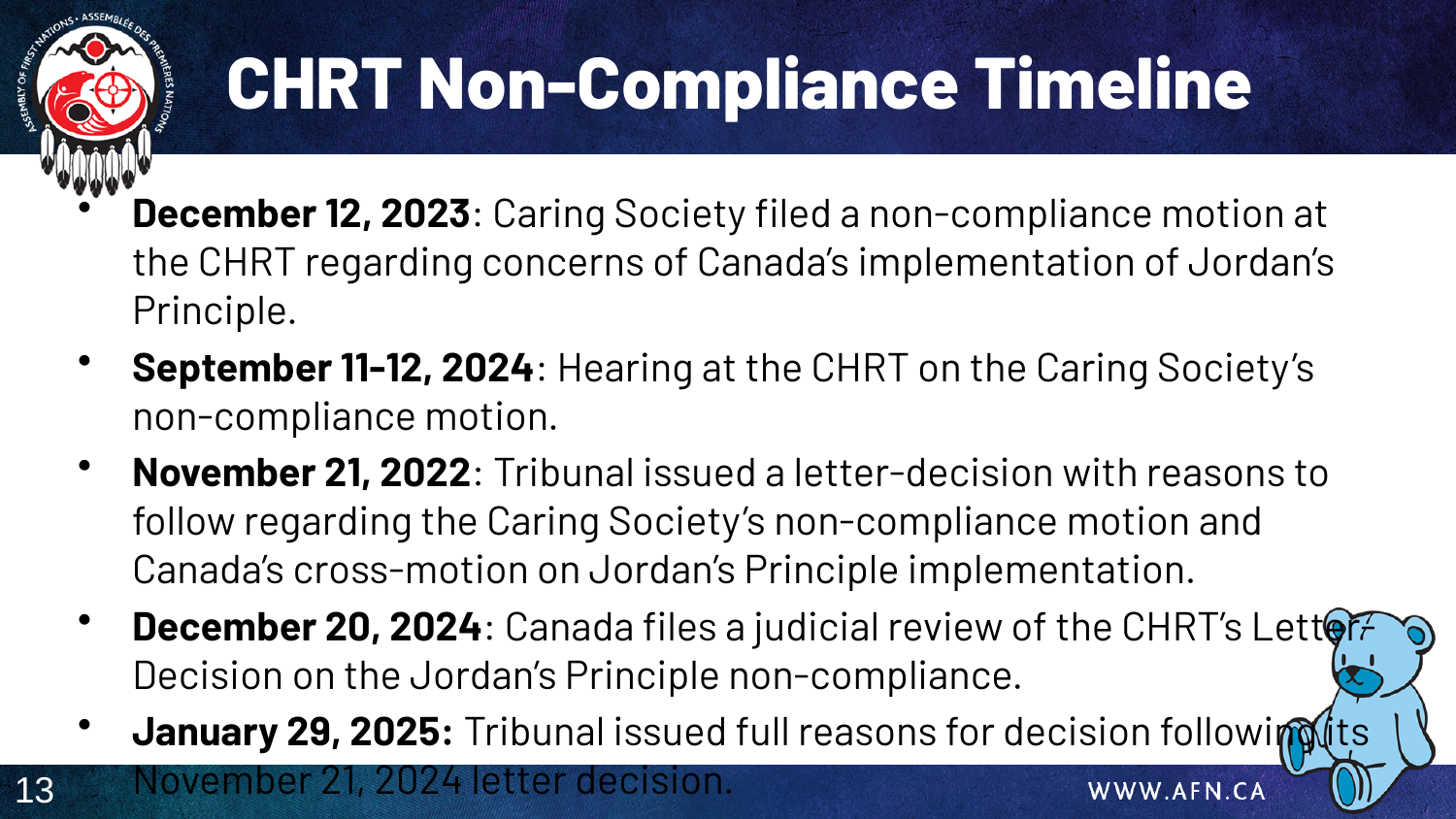

CHRT Non-Compliance Timeline
December 12, 2023: Caring Society filed a non-compliance motion at the CHRT regarding concerns of Canada’s implementation of Jordan’s Principle.
September 11-12, 2024: Hearing at the CHRT on the Caring Society’s non-compliance motion.
November 21, 2022: Tribunal issued a letter-decision with reasons to follow regarding the Caring Society’s non-compliance motion and Canada’s cross-motion on Jordan’s Principle implementation.
December 20, 2024: Canada files a judicial review of the CHRT’s Letter-Decision on the Jordan’s Principle non-compliance.
January 29, 2025: Tribunal issued full reasons for decision following its November 21, 2024 letter decision.